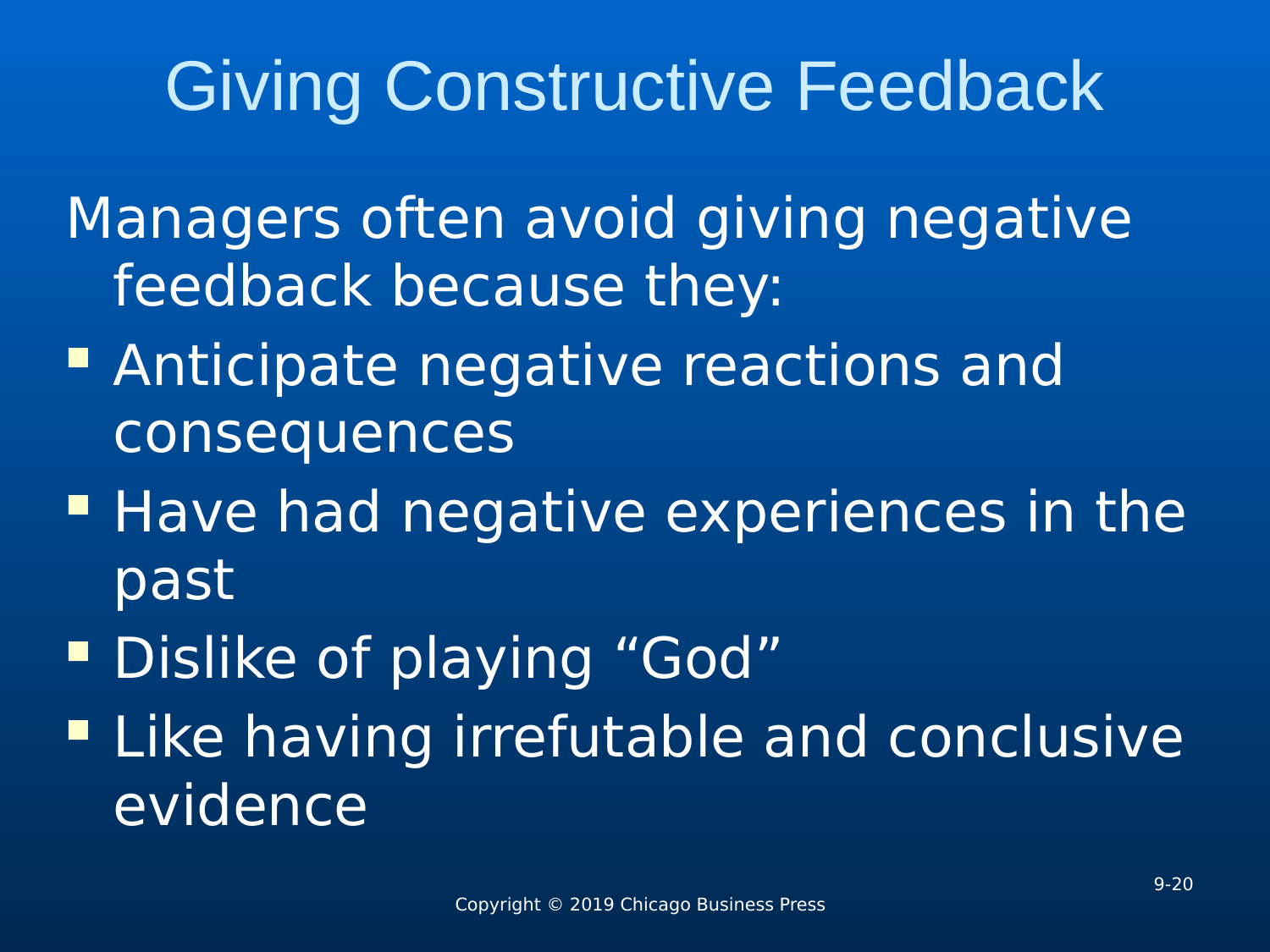

# Giving Constructive Feedback
Managers often avoid giving negative feedback because they:
Anticipate negative reactions and consequences
Have had negative experiences in the past
Dislike of playing “God”
Like having irrefutable and conclusive evidence
9-20
Copyright © 2019 Chicago Business Press